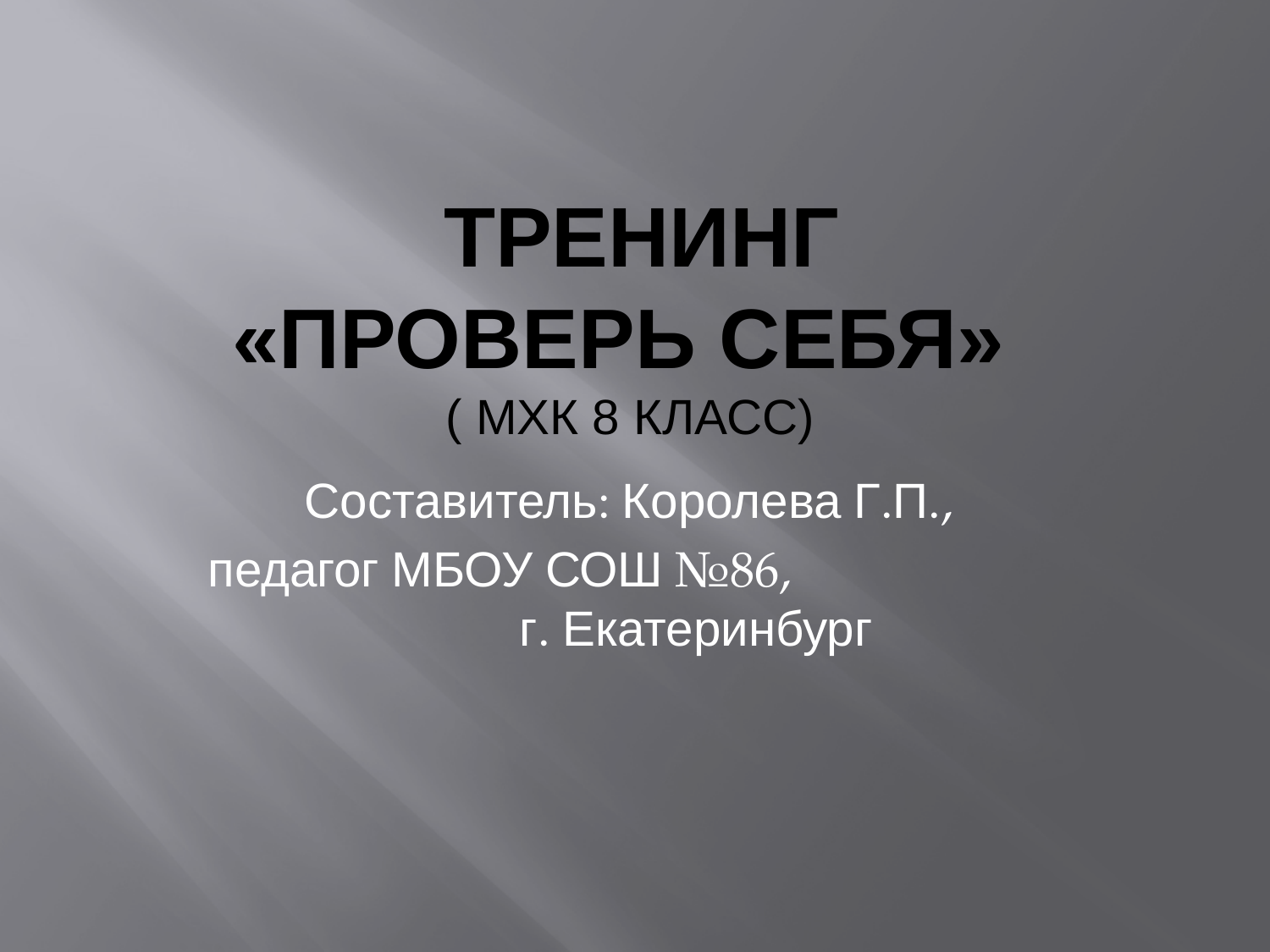

# Тренинг «Проверь себя» ( Мхк 8 класс)
Составитель: Королева Г.П.,
педагог МБОУ СОШ №86,                                 г. Екатеринбург